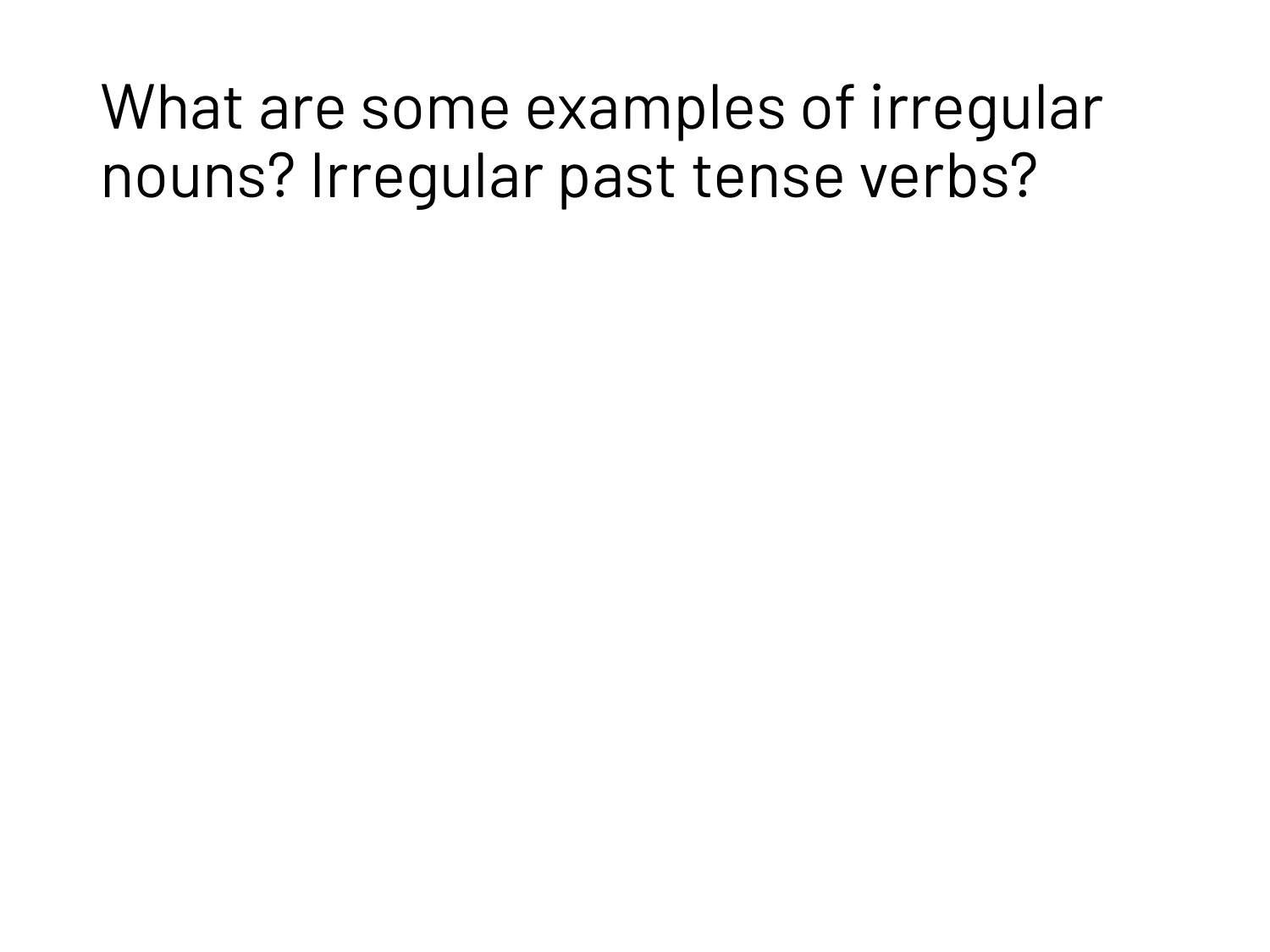

# What are some examples of irregular nouns? Irregular past tense verbs?